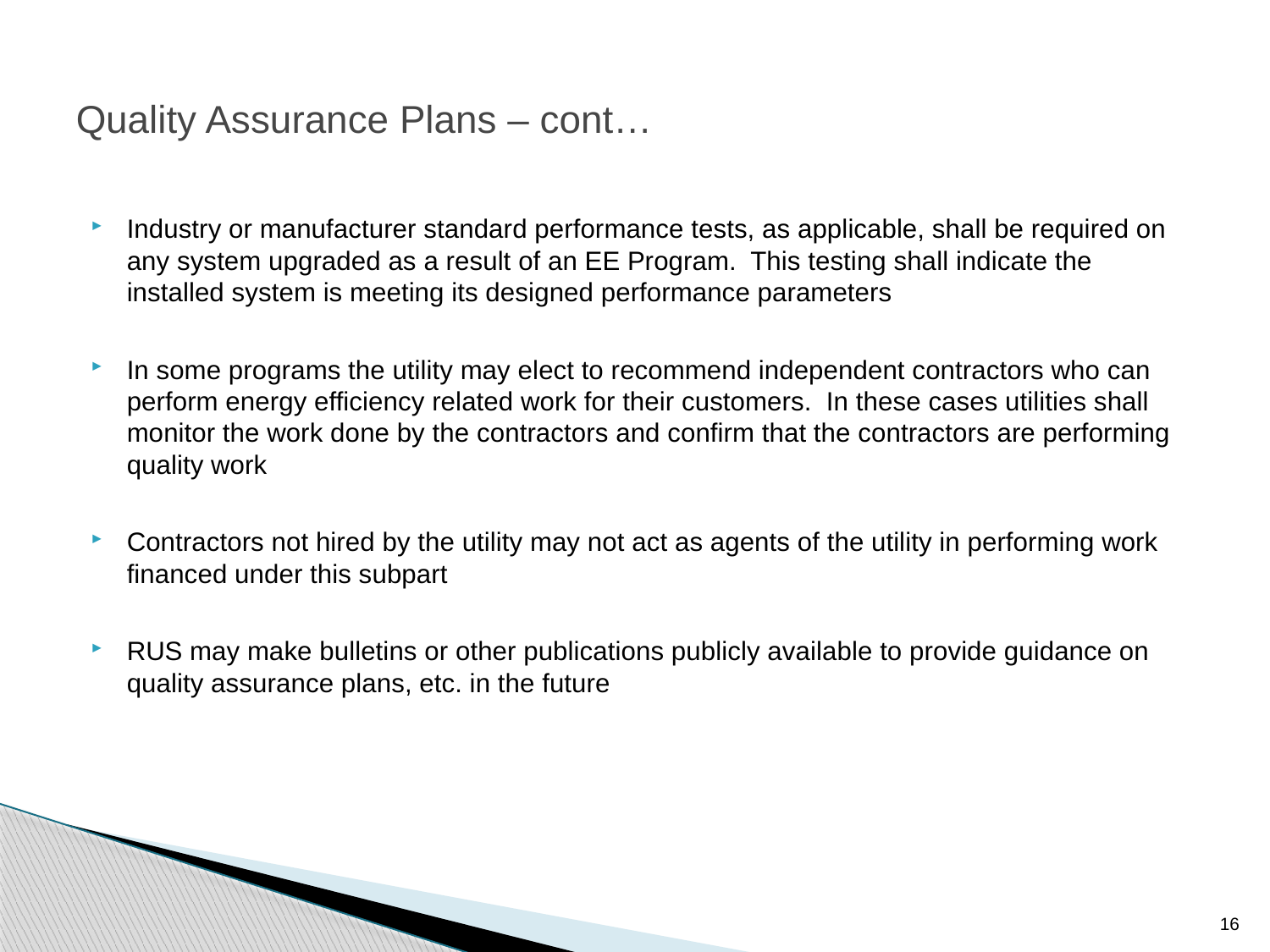

# Quality Assurance Plans – cont…
Industry or manufacturer standard performance tests, as applicable, shall be required on any system upgraded as a result of an EE Program.  This testing shall indicate the installed system is meeting its designed performance parameters

In some programs the utility may elect to recommend independent contractors who can perform energy efficiency related work for their customers.  In these cases utilities shall monitor the work done by the contractors and confirm that the contractors are performing quality work

Contractors not hired by the utility may not act as agents of the utility in performing work financed under this subpart

RUS may make bulletins or other publications publicly available to provide guidance on quality assurance plans, etc. in the future

16